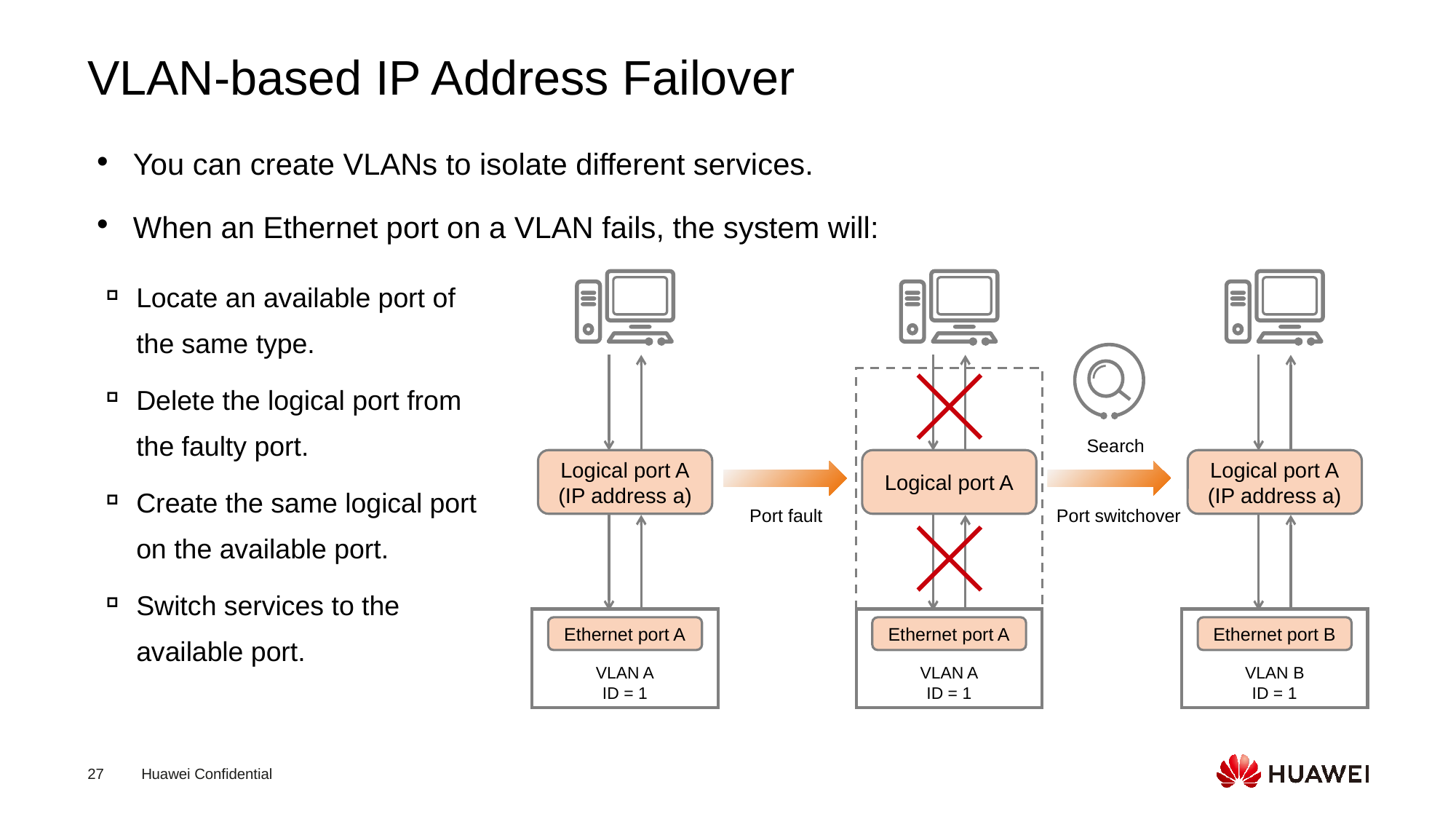

# VLAN-based IP Address Failover
You can create VLANs to isolate different services.
When an Ethernet port on a VLAN fails, the system will:

Locate an available port of the same type.
Delete the logical port from the faulty port.
Create the same logical port on the available port.
Switch services to the available port.

Search
Logical port A
(IP address a)
Logical port A
Logical port A
(IP address a)

Port fault
Port switchover

VLAN A
ID = 1

VLAN A
ID = 1

VLAN B
ID = 1
Ethernet port A
Ethernet port A
Ethernet port B